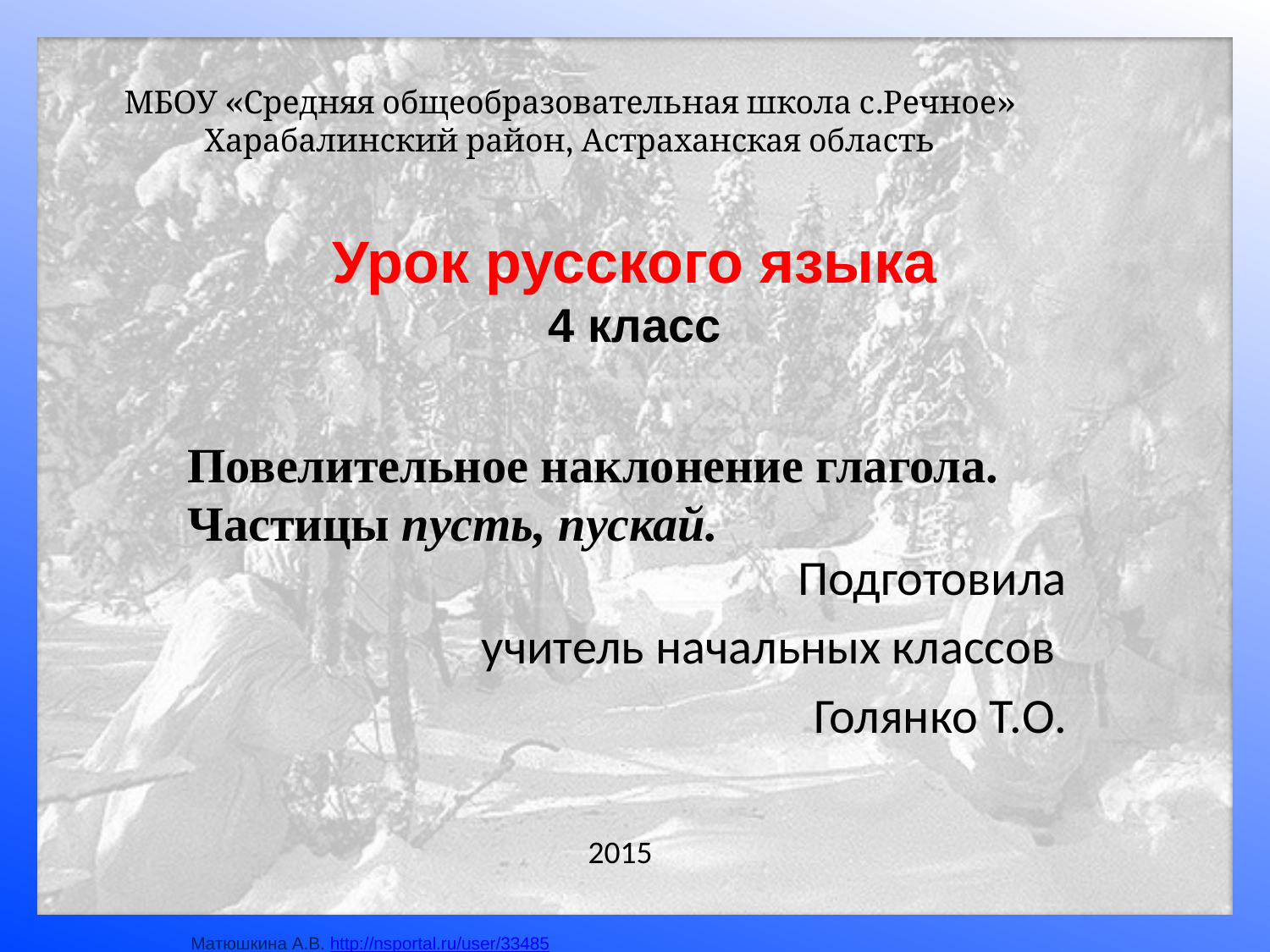

МБОУ «Средняя общеобразовательная школа с.Речное»
Харабалинский район, Астраханская область
# Урок русского языка 4 класс
Повелительное наклонение глагола. Частицы пусть, пускай.
Подготовила
 учитель начальных классов
Голянко Т.О.
2015